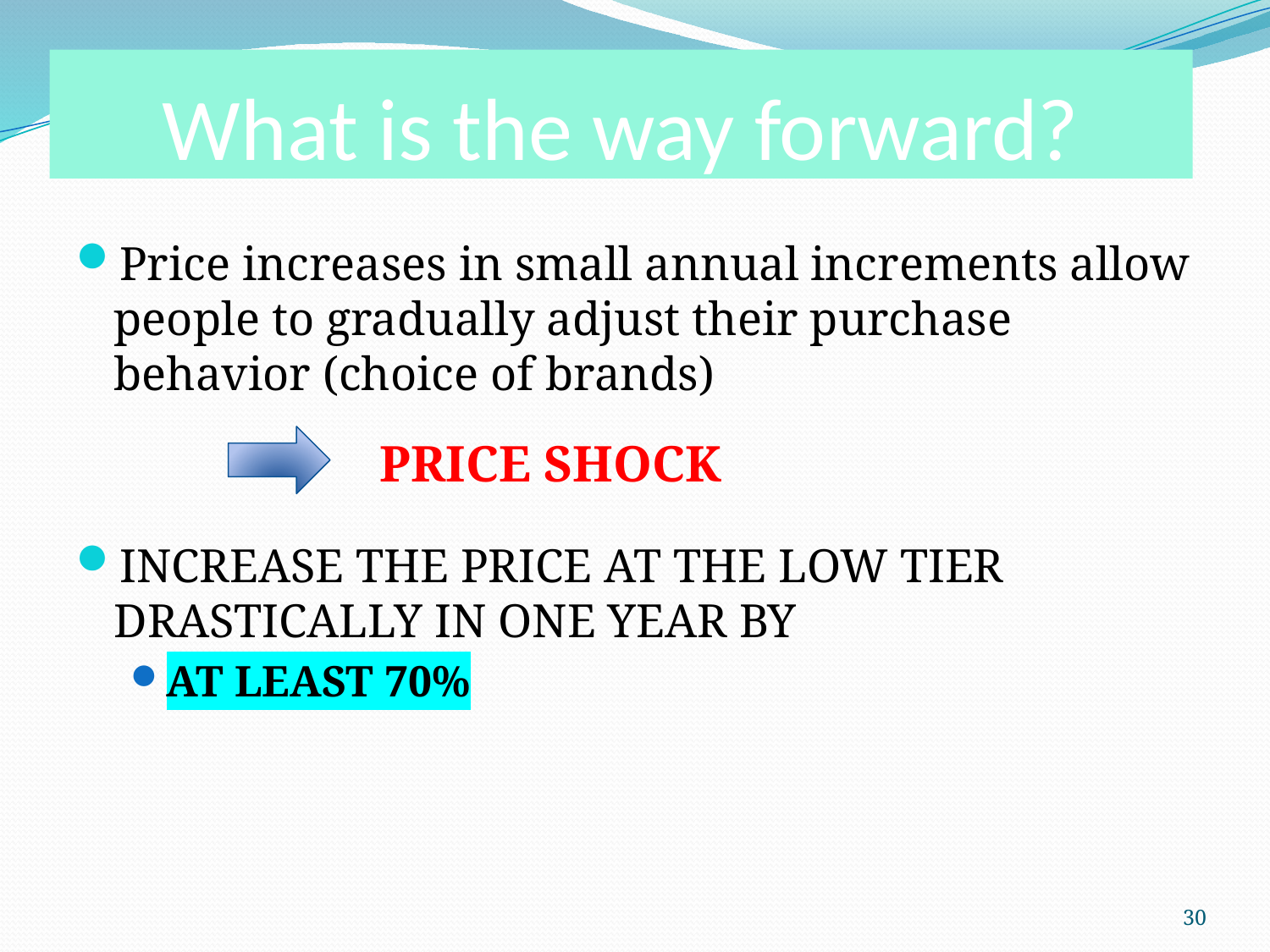

# What is the way forward?
Price increases in small annual increments allow people to gradually adjust their purchase behavior (choice of brands)

INCREASE THE PRICE AT THE LOW TIER DRASTICALLY IN ONE YEAR BY
AT LEAST 70%

PRICE SHOCK
30